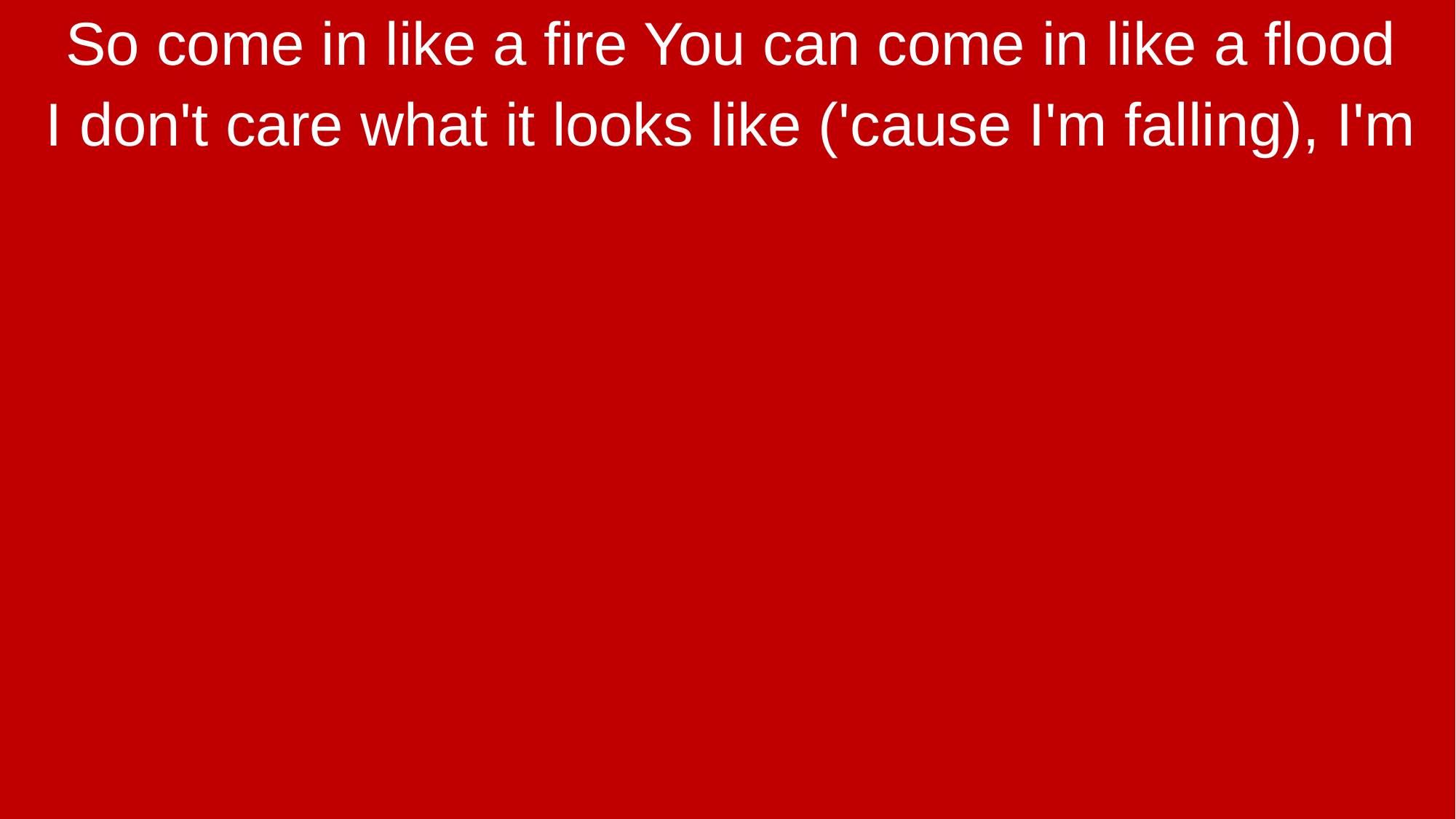

So come in like a fire You can come in like a flood
I don't care what it looks like ('cause I'm falling), I'm